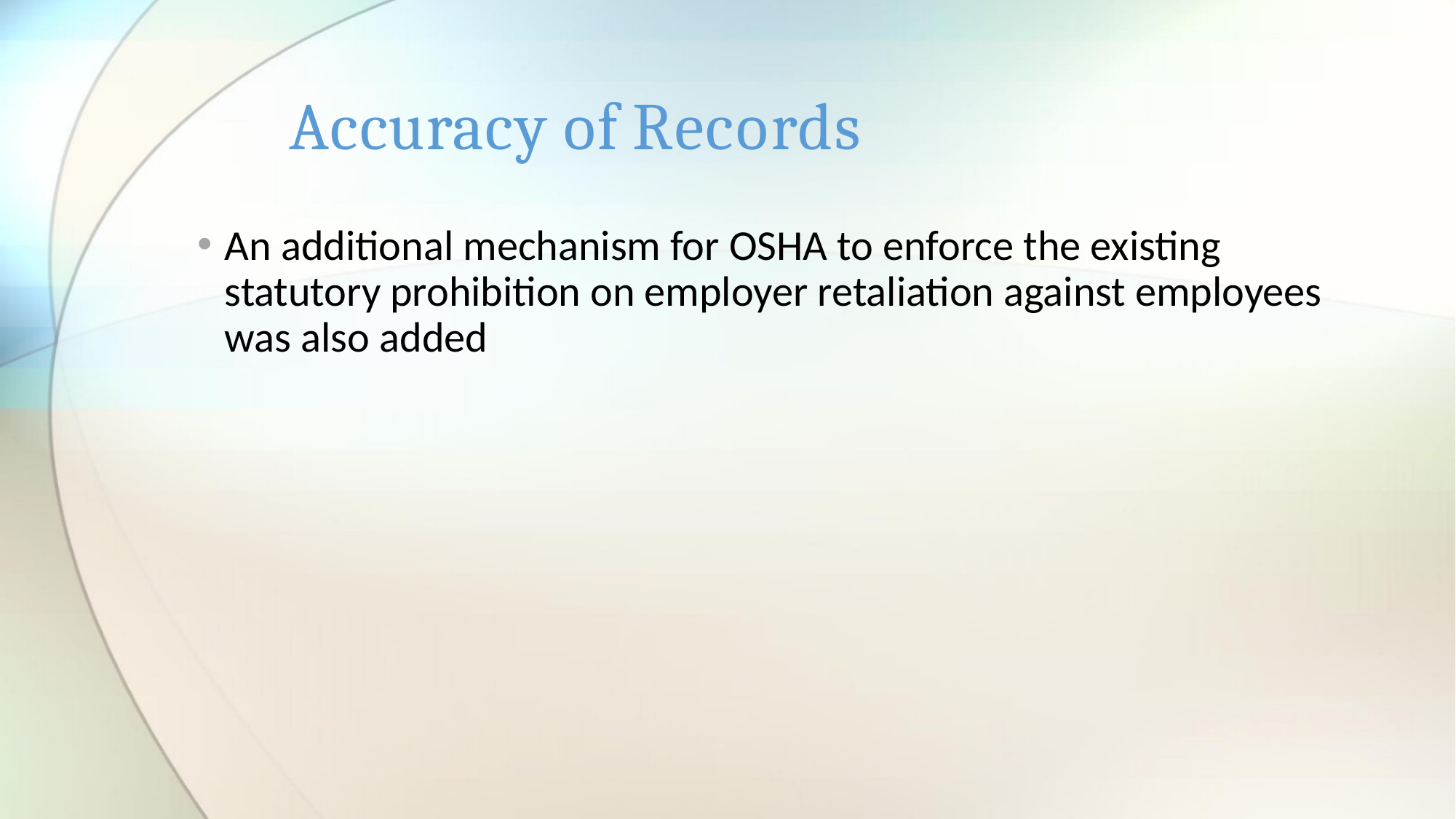

# Accuracy of Records
An additional mechanism for OSHA to enforce the existing statutory prohibition on employer retaliation against employees was also added